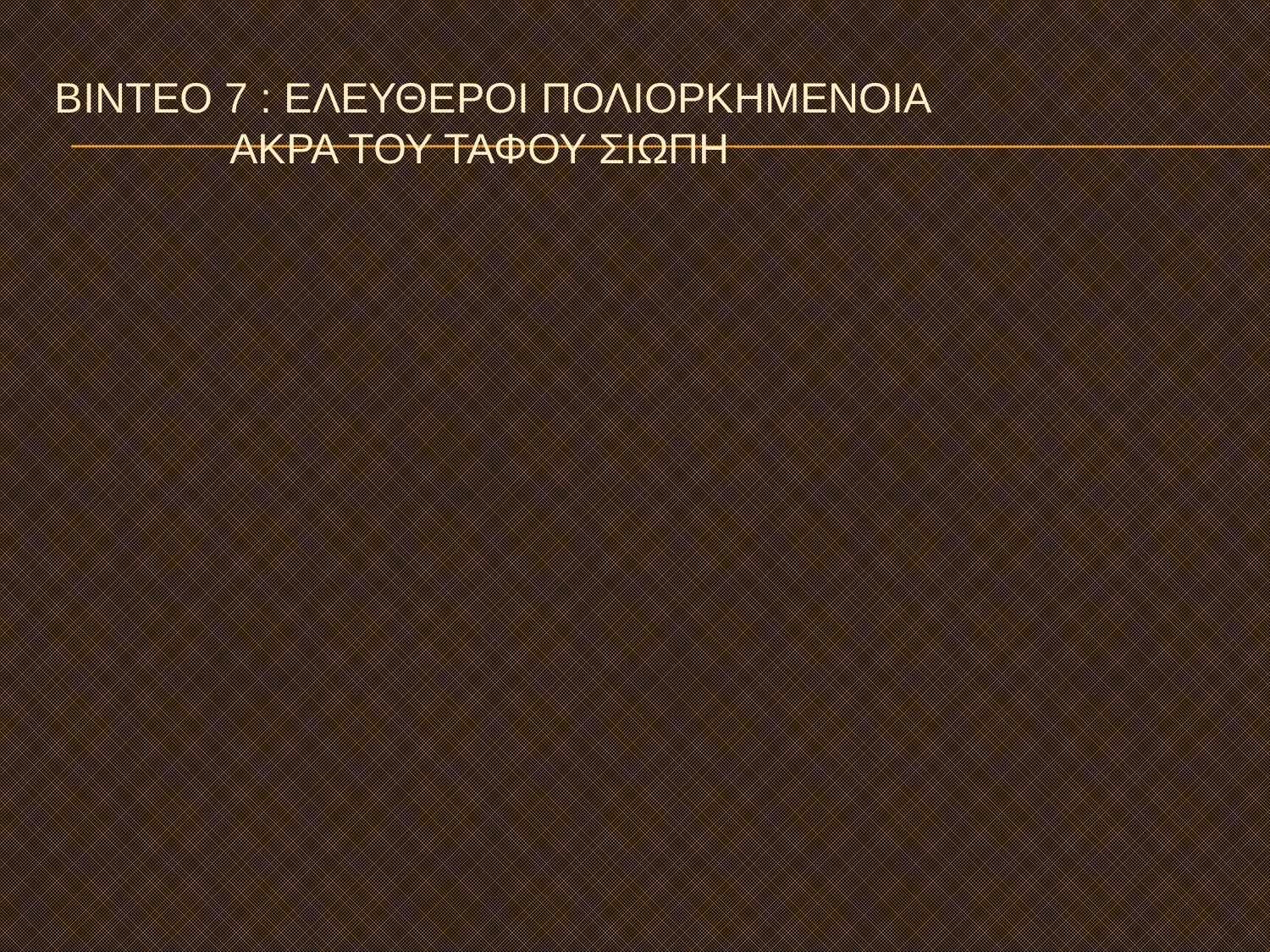

# Βιντεο 7 : ελευθεροι πολιορκημενοια ακρα του ταφου σιωπη